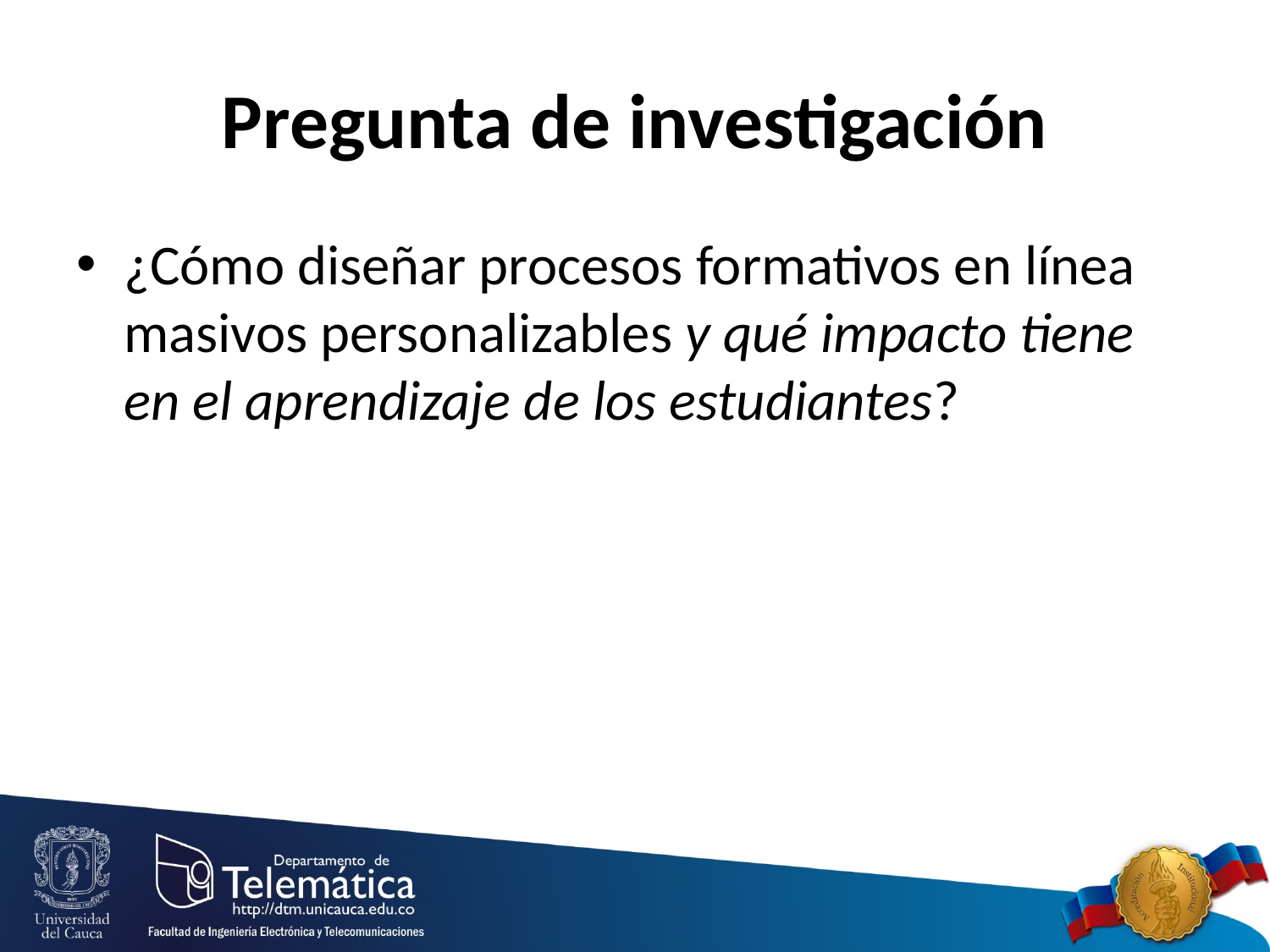

# Pregunta de investigación
¿Cómo diseñar procesos formativos en línea masivos personalizables y qué impacto tiene en el aprendizaje de los estudiantes?